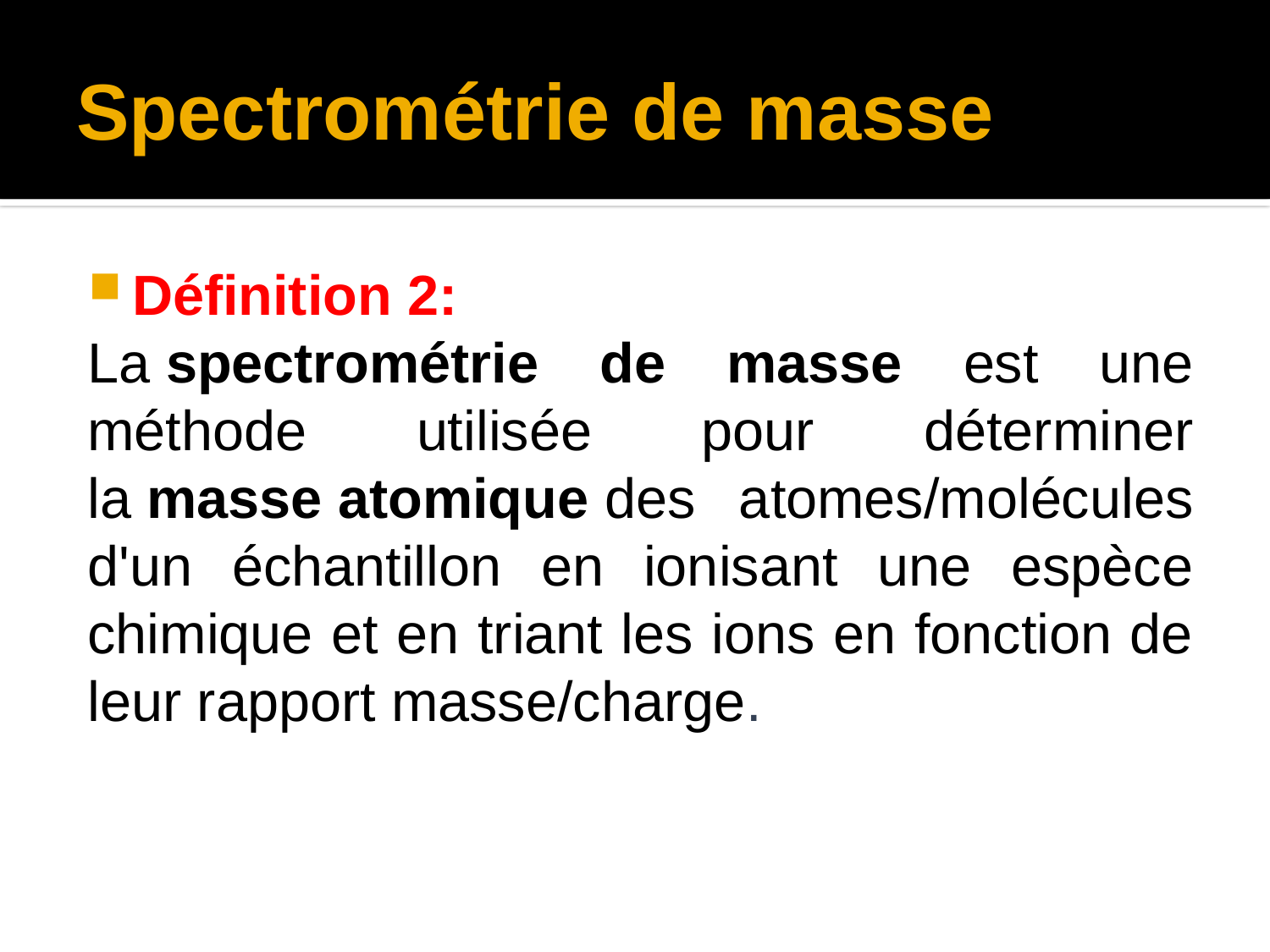

# Spectrométrie de masse
Définition 2:
La spectrométrie de masse est une méthode utilisée pour déterminer la masse atomique des atomes/molécules d'un échantillon en ionisant une espèce chimique et en triant les ions en fonction de leur rapport masse/charge.